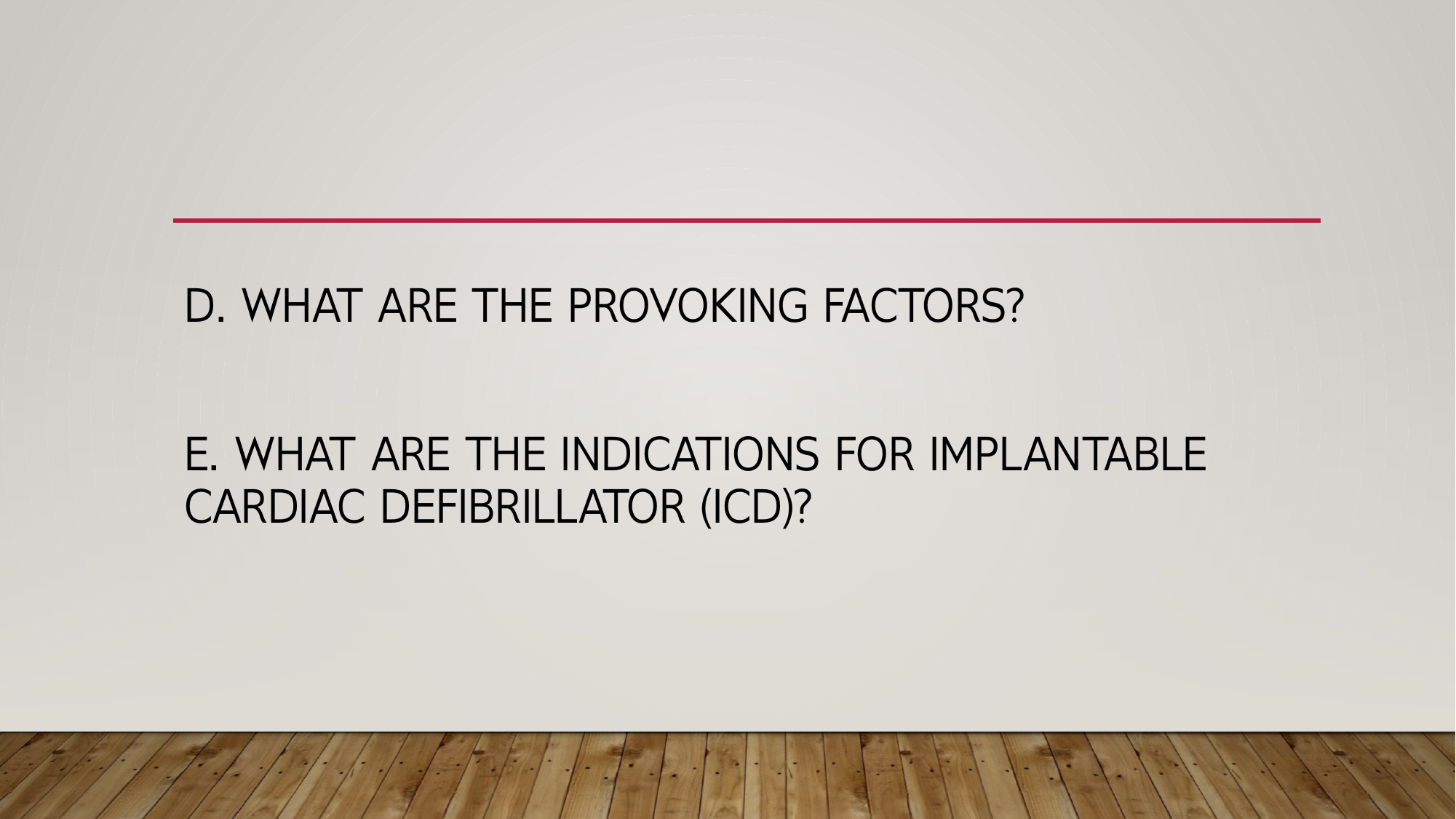

# D. What are the provoking factors?
E. What are the indications for Implantable cardiac defibrillator (ICD)?